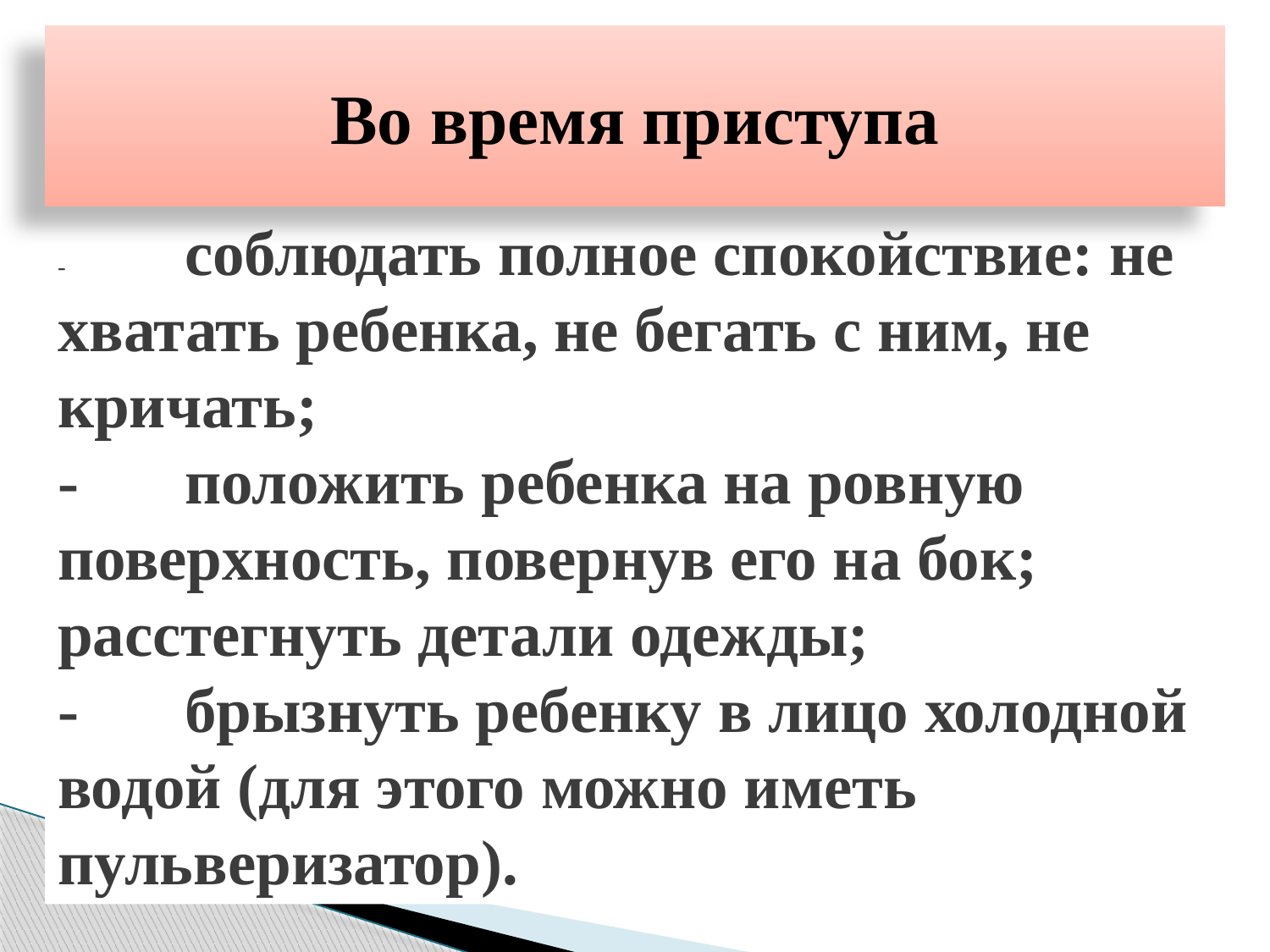

Во время приступа

-	соблюдать полное спокойствие: не хватать ребенка, не бегать с ним, не кричать;
-	положить ребенка на ровную поверхность, повернув его на бок; расстегнуть детали одежды;
-	брызнуть ребенку в лицо холодной водой (для этого можно иметь пульверизатор).